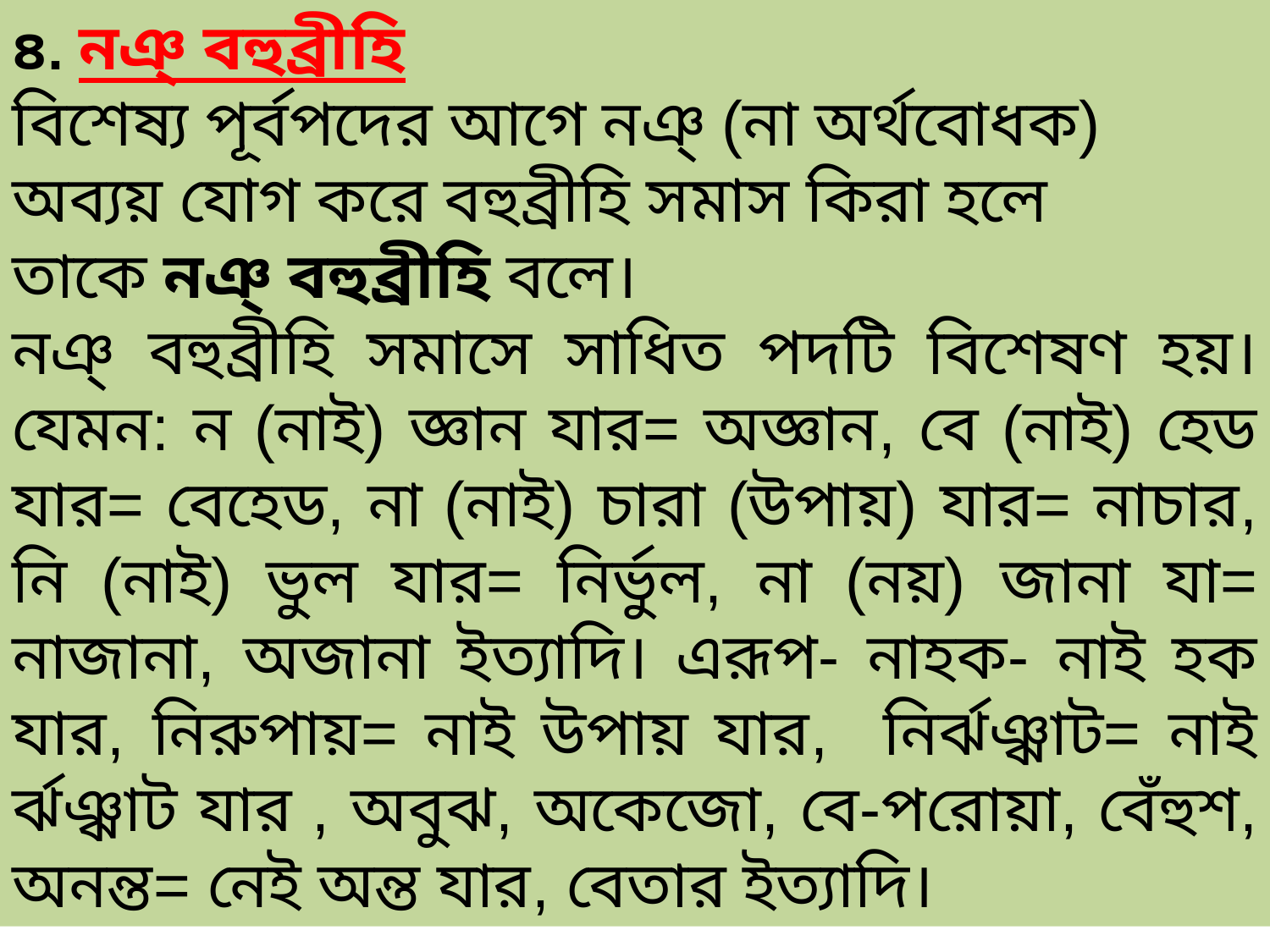

৪. নঞ্ বহুব্রীহি
বিশেষ্য পূর্বপদের আগে নঞ্ (না অর্থবোধক) অব্যয় যোগ করে বহুব্রীহি সমাস কিরা হলে তাকে নঞ্ বহুব্রীহি বলে।
নঞ্ বহুব্রীহি সমাসে সাধিত পদটি বিশেষণ হয়। যেমন: ন (নাই) জ্ঞান যার= অজ্ঞান, বে (নাই) হেড যার= বেহেড, না (নাই) চারা (উপায়) যার= নাচার, নি (নাই) ভুল যার= নির্ভুল, না (নয়) জানা যা= নাজানা, অজানা ইত্যাদি। এরূপ- নাহক- নাই হক যার, নিরুপায়= নাই উপায় যার,  নির্ঝঞ্ঝাট= নাই র্ঝঞ্ঝাট যার , অবুঝ, অকেজো, বে-পরোয়া, বেঁহুশ, অনন্ত= নেই অন্ত যার, বেতার ইত্যাদি।